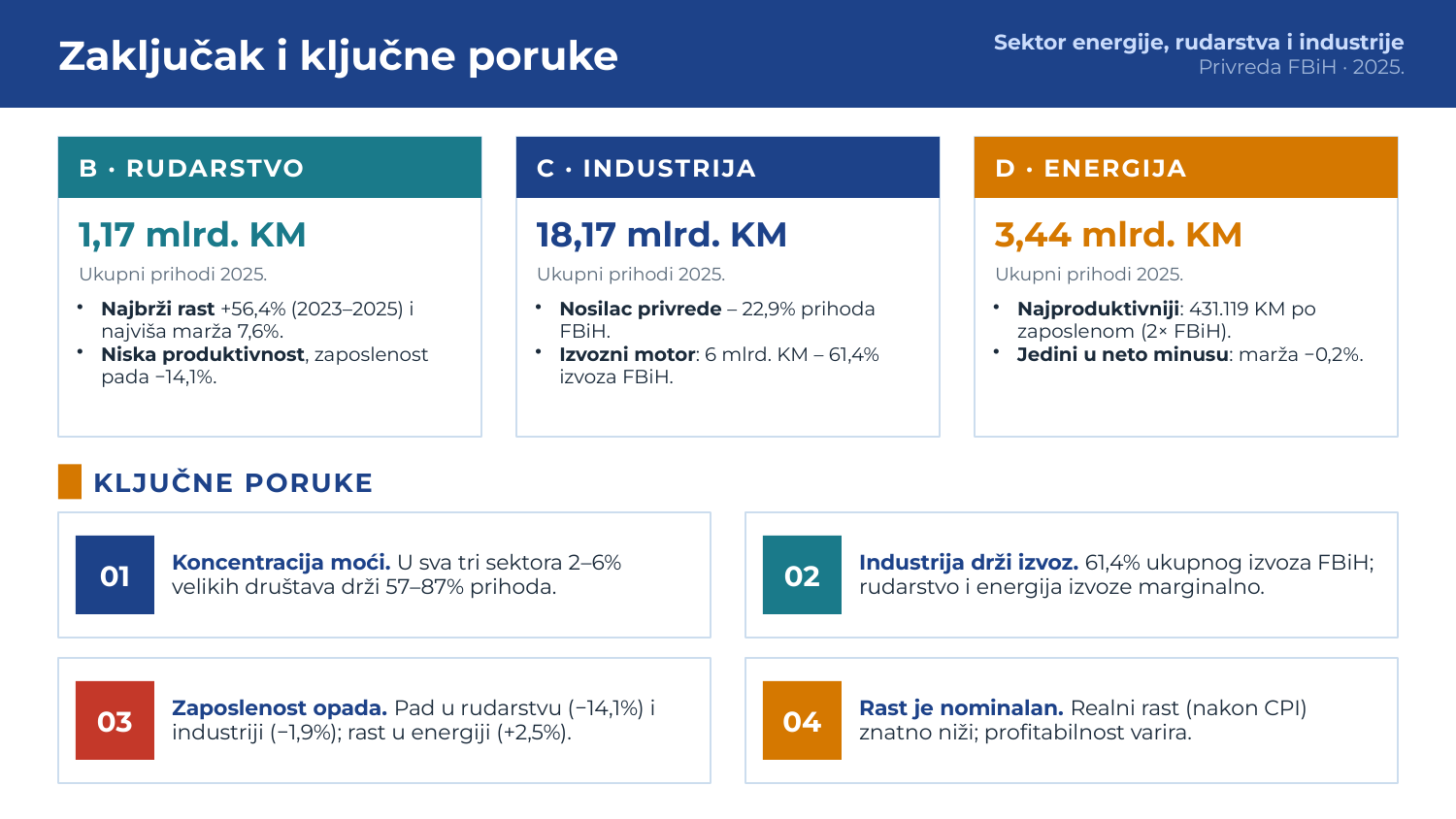

Zaključak i ključne poruke
Sektor energije, rudarstva i industrije
Privreda FBiH · 2025.

B · RUDARSTVO

C · INDUSTRIJA

D · ENERGIJA
1,17 mlrd. KM
18,17 mlrd. KM
3,44 mlrd. KM
Ukupni prihodi 2025.
Ukupni prihodi 2025.
Ukupni prihodi 2025.
Najbrži rast +56,4% (2023–2025) i najviša marža 7,6%.
Niska produktivnost, zaposlenost pada −14,1%.
Nosilac privrede – 22,9% prihoda FBiH.
Izvozni motor: 6 mlrd. KM – 61,4% izvoza FBiH.
Najproduktivniji: 431.119 KM po zaposlenom (2× FBiH).
Jedini u neto minusu: marža −0,2%.
KLJUČNE PORUKE

Koncentracija moći. U sva tri sektora 2–6% velikih društava drži 57–87% prihoda.
Industrija drži izvoz. 61,4% ukupnog izvoza FBiH; rudarstvo i energija izvoze marginalno.

01

02

Zaposlenost opada. Pad u rudarstvu (−14,1%) i industriji (−1,9%); rast u energiji (+2,5%).
Rast je nominalan. Realni rast (nakon CPI) znatno niži; profitabilnost varira.

03

04